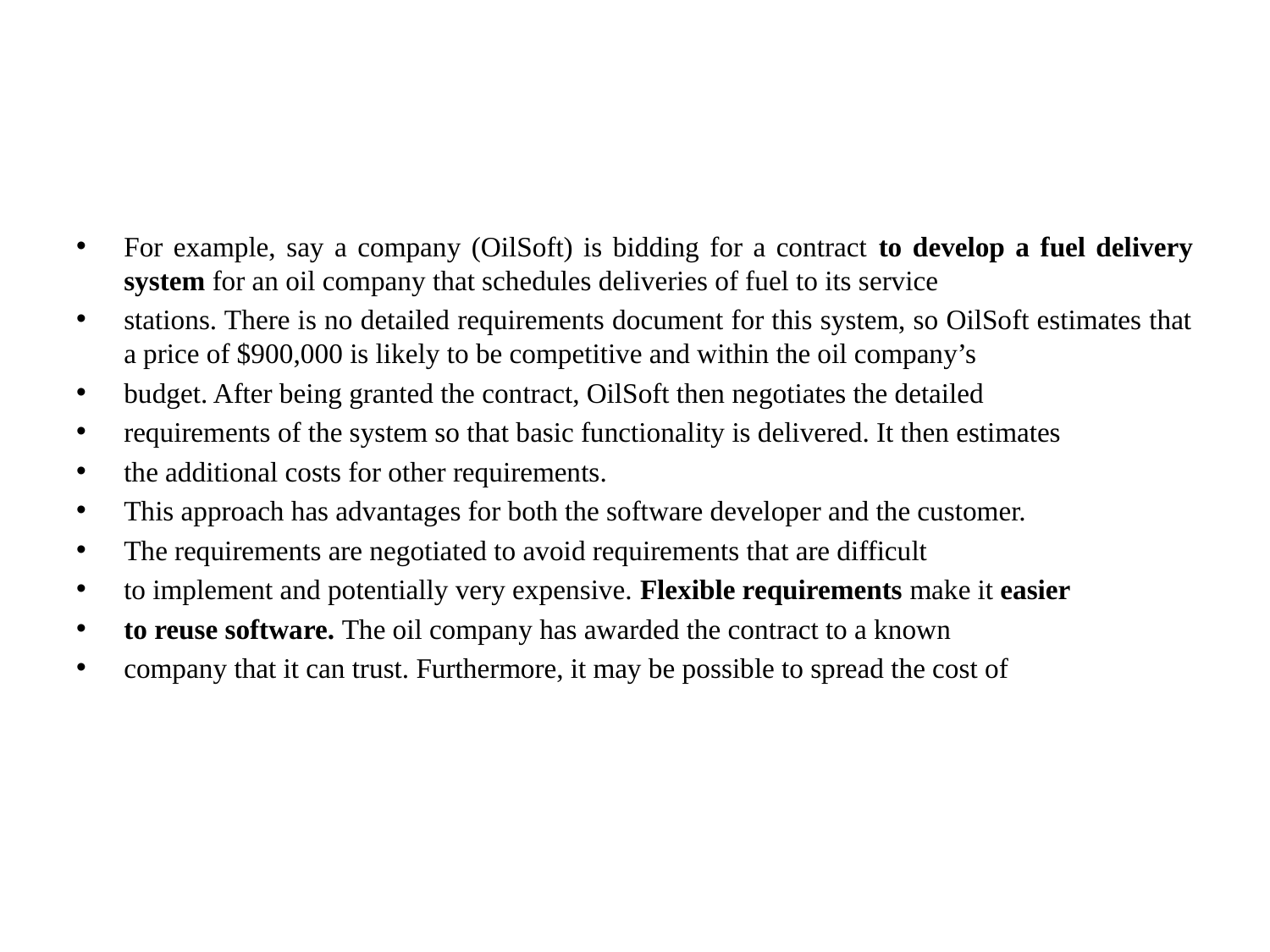

#
For example, say a company (OilSoft) is bidding for a contract to develop a fuel delivery system for an oil company that schedules deliveries of fuel to its service
stations. There is no detailed requirements document for this system, so OilSoft estimates that a price of $900,000 is likely to be competitive and within the oil company’s
budget. After being granted the contract, OilSoft then negotiates the detailed
requirements of the system so that basic functionality is delivered. It then estimates
the additional costs for other requirements.
This approach has advantages for both the software developer and the customer.
The requirements are negotiated to avoid requirements that are difficult
to implement and potentially very expensive. Flexible requirements make it easier
to reuse software. The oil company has awarded the contract to a known
company that it can trust. Furthermore, it may be possible to spread the cost of